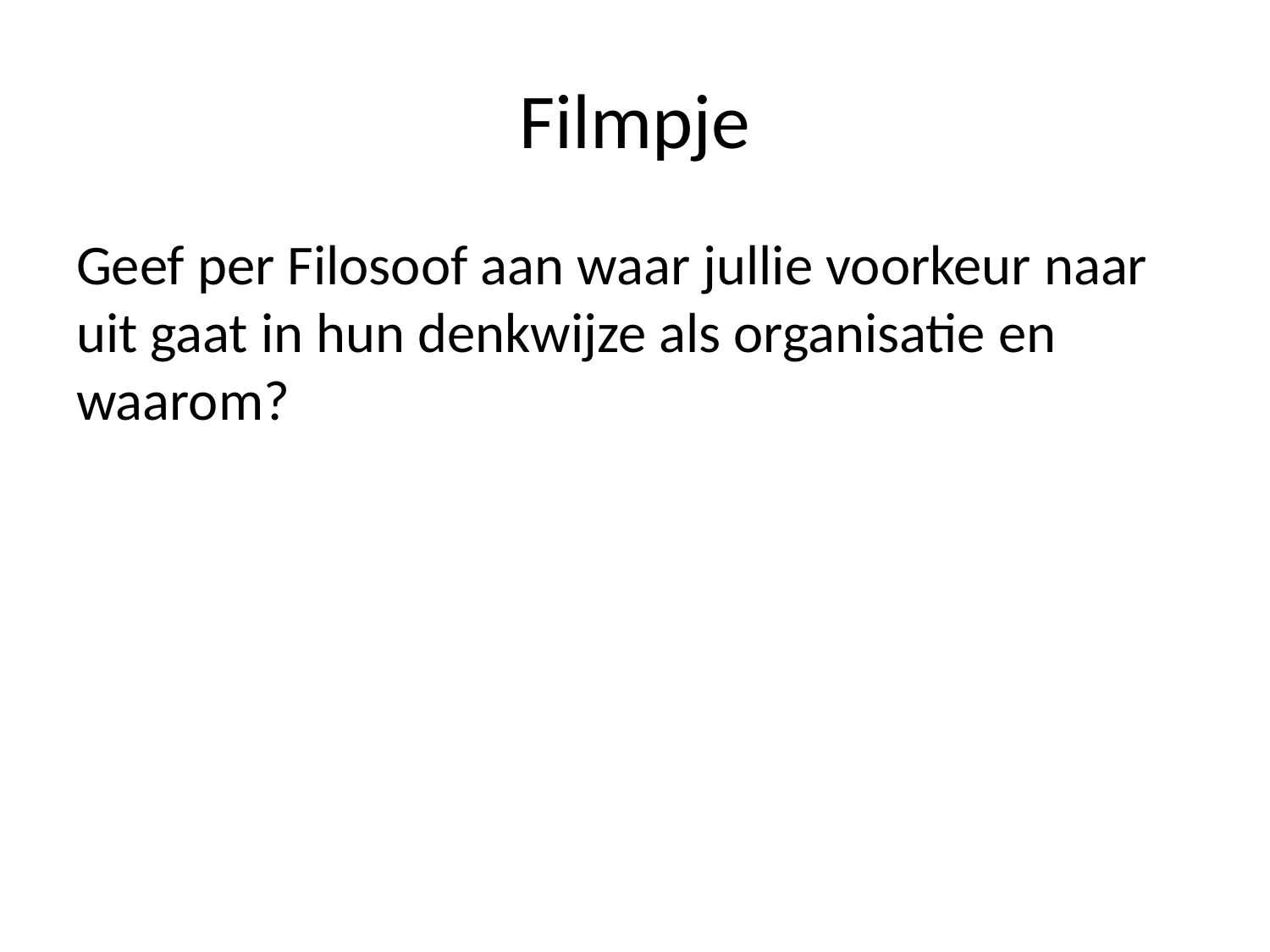

# Filmpje
Geef per Filosoof aan waar jullie voorkeur naar uit gaat in hun denkwijze als organisatie en waarom?